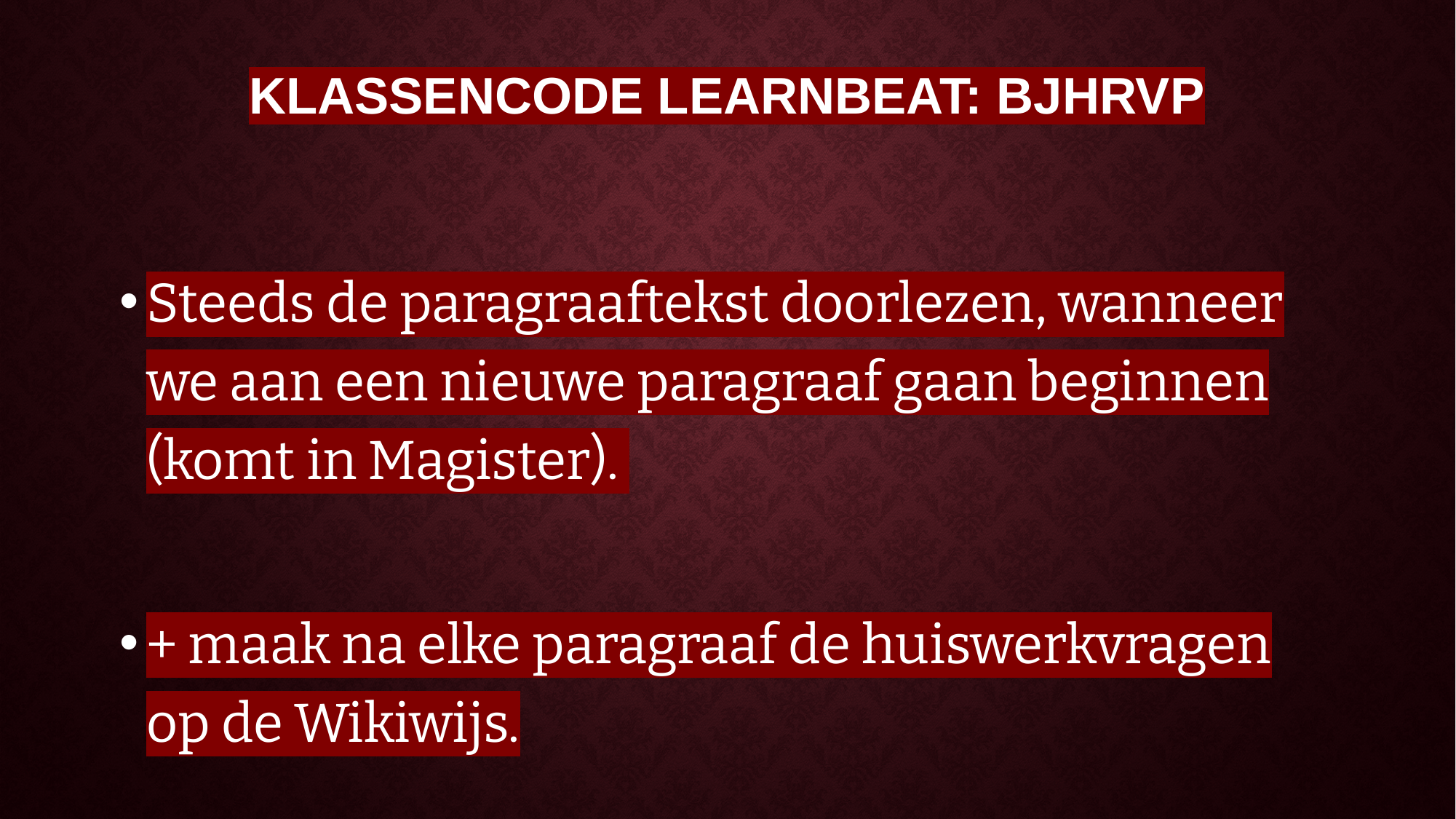

# klassencode Learnbeat: BJHRVP
Steeds de paragraaftekst doorlezen, wanneer we aan een nieuwe paragraaf gaan beginnen (komt in Magister).

+ maak na elke paragraaf de huiswerkvragen op de Wikiwijs.